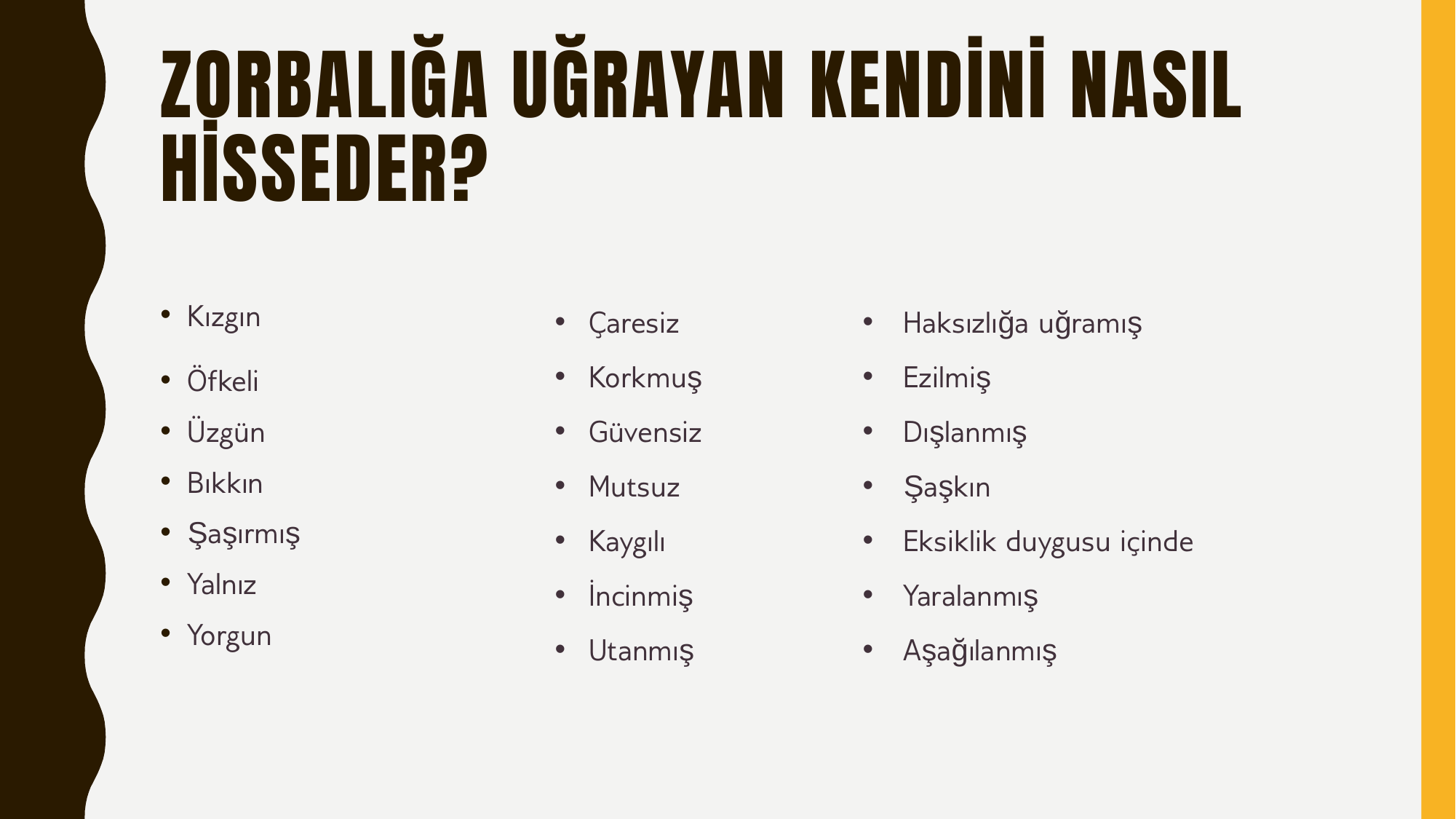

# Zorbalığa uğrayan kendini nasıl hisseder?
Çaresiz
Korkmuş
Güvensiz
Mutsuz
Kaygılı
İncinmiş
Utanmış
Haksızlığa uğramış
Ezilmiş
Dışlanmış
Şaşkın
Eksiklik duygusu içinde
Yaralanmış
Aşağılanmış
Kızgın
Öfkeli
Üzgün
Bıkkın
Şaşırmış
Yalnız
Yorgun